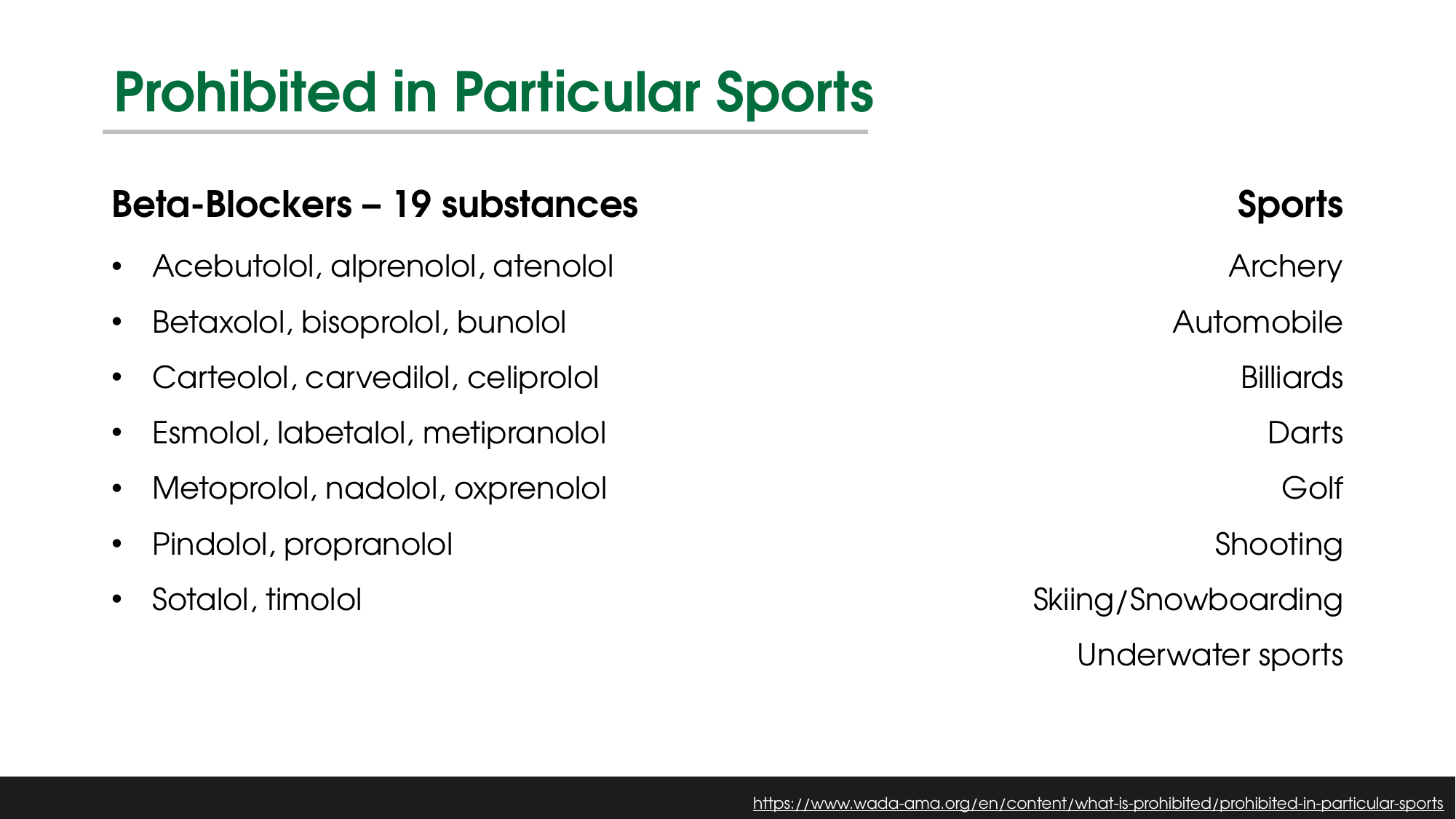

# Prohibited in Particular Sports
Beta-Blockers – 19 substances
Sports
Acebutolol, alprenolol, atenolol
Betaxolol, bisoprolol, bunolol
Carteolol, carvedilol, celiprolol
Esmolol, labetalol, metipranolol
Metoprolol, nadolol, oxprenolol
Pindolol, propranolol
Sotalol, timolol

Archery
Automobile
Billiards
Darts
Golf
Shooting
Skiing/Snowboarding
Underwater sports
https://www.wada-ama.org/en/content/what-is-prohibited/prohibited-in-particular-sports